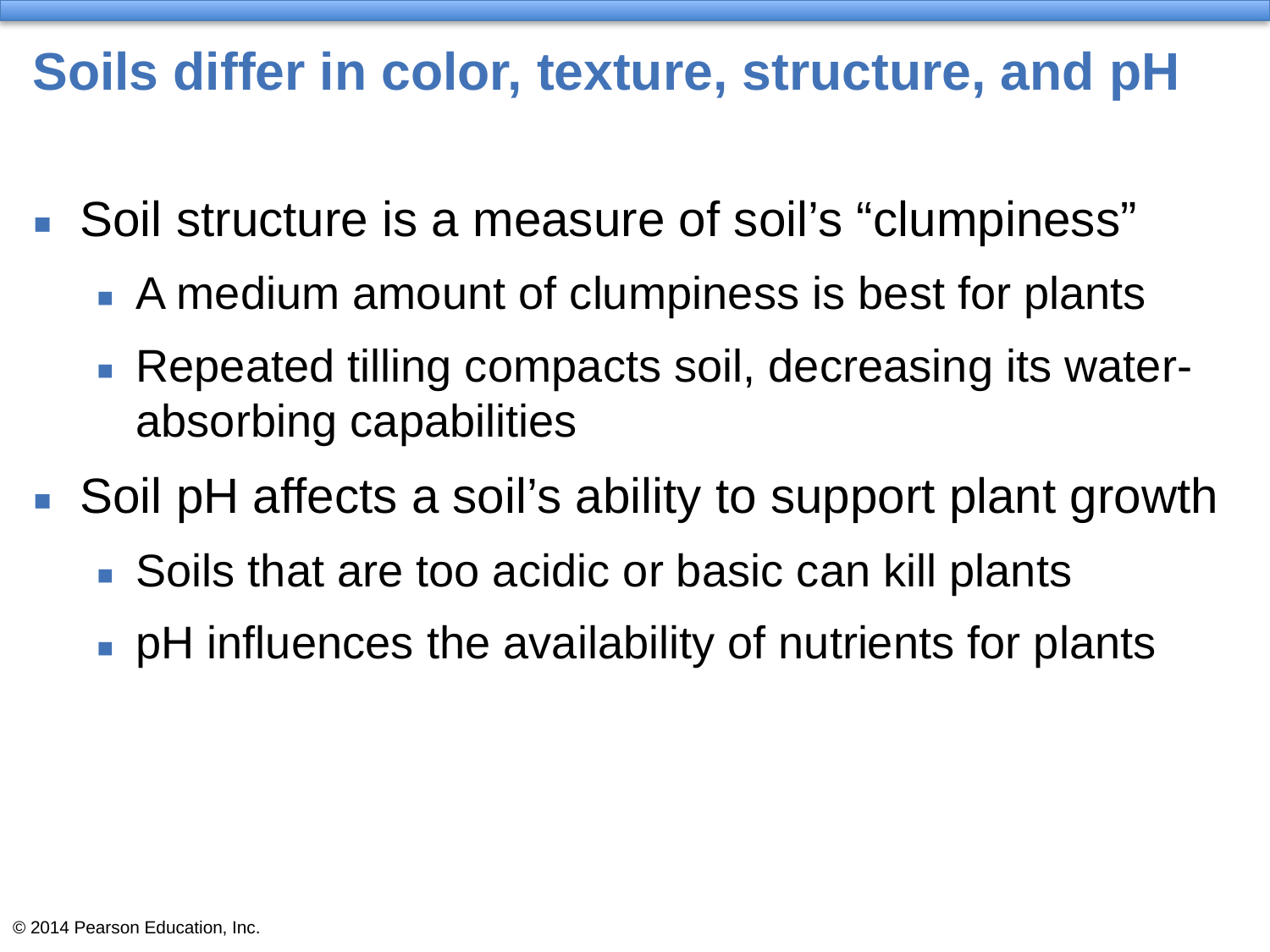

# Soils differ in color, texture, structure, and pH
Soil structure is a measure of soil’s “clumpiness”
A medium amount of clumpiness is best for plants
Repeated tilling compacts soil, decreasing its water-absorbing capabilities
Soil pH affects a soil’s ability to support plant growth
Soils that are too acidic or basic can kill plants
pH influences the availability of nutrients for plants